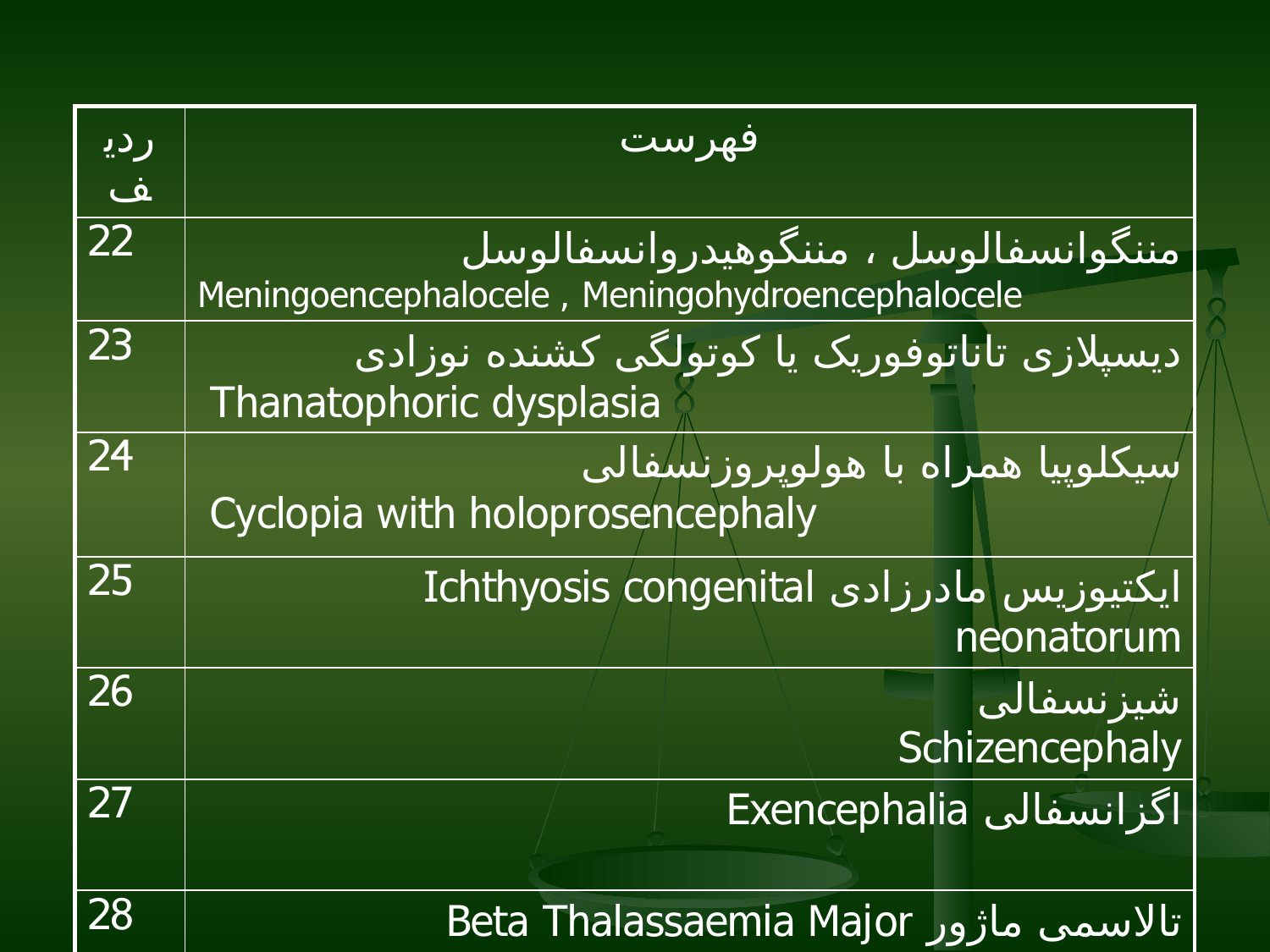

| ردیف | فهرست |
| --- | --- |
| 22 | مننگوانسفالوسل ، مننگوهیدروانسفالوسل Meningoencephalocele , Meningohydroencephalocele |
| 23 | دیسپلازی تاناتوفوریک یا کوتولگی کشنده نوزادی Thanatophoric dysplasia |
| 24 | سیکلوپیا همراه با هولوپروزنسفالی Cyclopia with holoprosencephaly |
| 25 | ایکتیوزیس مادرزادی Ichthyosis congenital neonatorum |
| 26 | شیزنسفالی Schizencephaly |
| 27 | اگزانسفالی Exencephalia |
| 28 | تالاسمی ماژور Beta Thalassaemia Major |